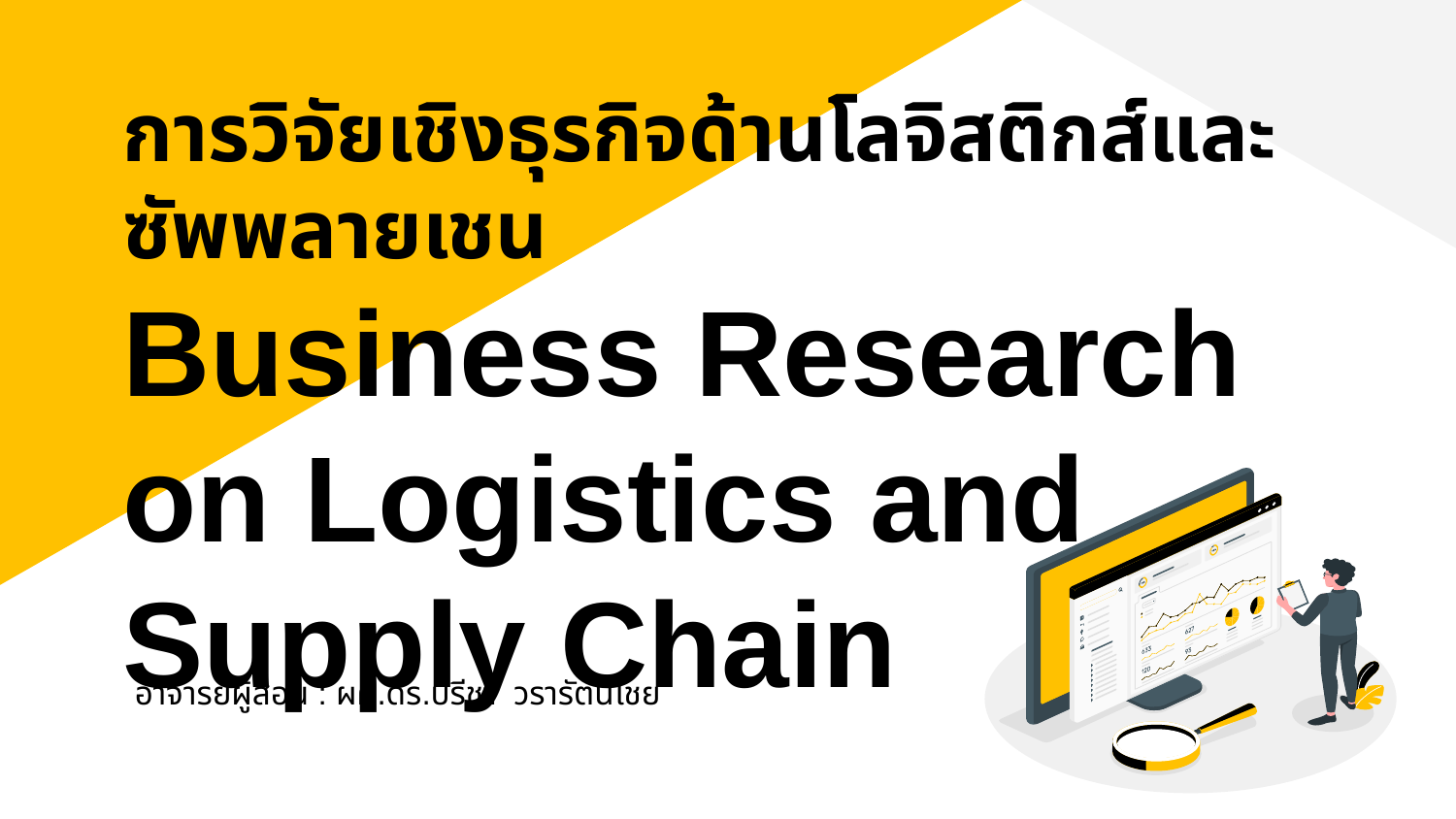

# การวิจัยเชิงธุรกิจด้านโลจิสติกส์และซัพพลายเชน Business Research on Logistics and Supply Chain

อาจารย์ผู้สอน : ผศ.ดร.ปรีชา  วรารัตน์ไชย